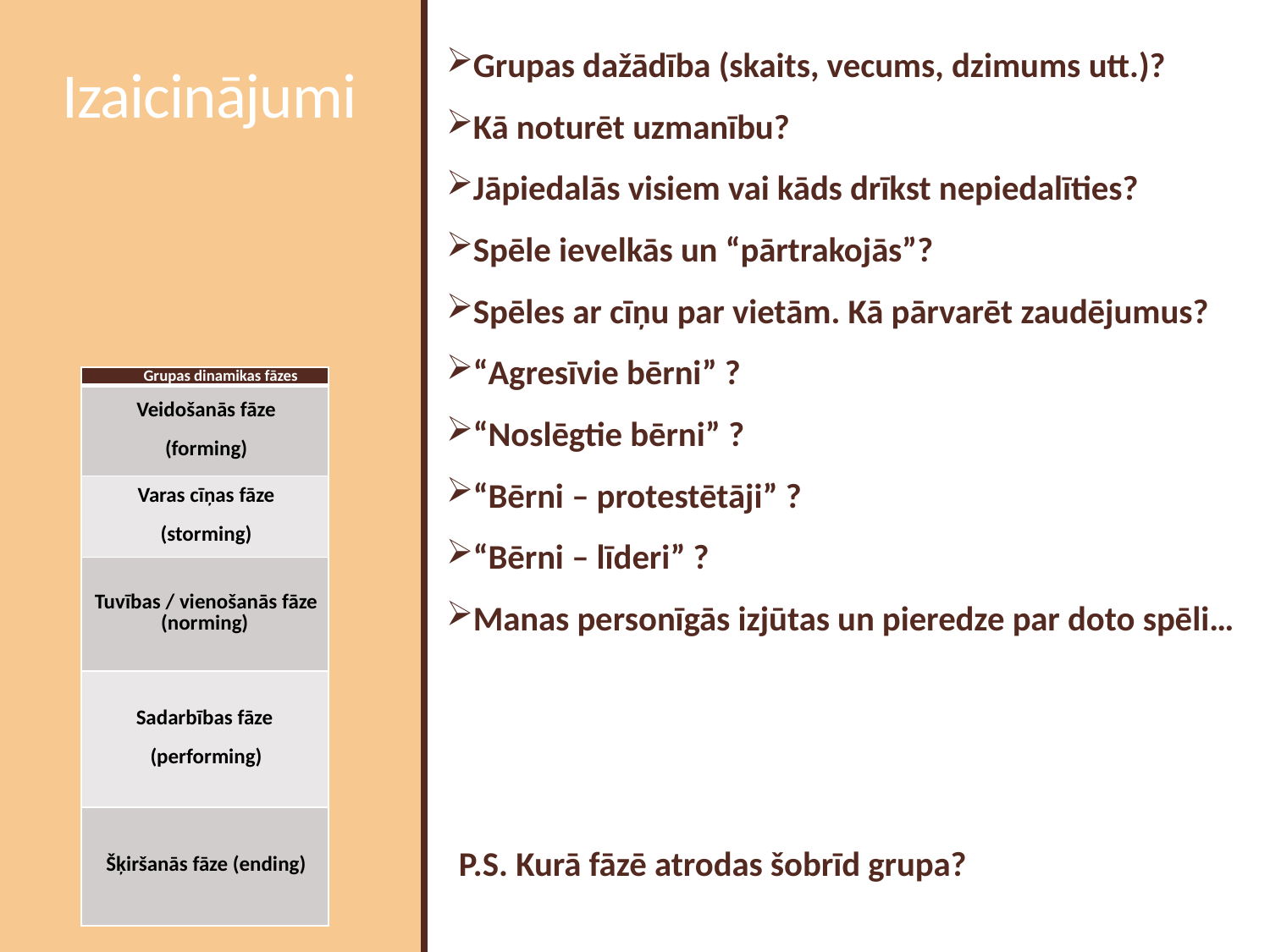

# Izaicinājumi
Grupas dažādība (skaits, vecums, dzimums utt.)?
Kā noturēt uzmanību?
Jāpiedalās visiem vai kāds drīkst nepiedalīties?
Spēle ievelkās un “pārtrakojās”?
Spēles ar cīņu par vietām. Kā pārvarēt zaudējumus?
“Agresīvie bērni” ?
“Noslēgtie bērni” ?
“Bērni – protestētāji” ?
“Bērni – līderi” ?
Manas personīgās izjūtas un pieredze par doto spēli…

P.S. Kurā fāzē atrodas šobrīd grupa?

| Grupas dinamikas fāzes |
| --- |
| Veidošanās fāze (forming) |
| Varas cīņas fāze (storming) |
| Tuvības / vienošanās fāze (norming) |
| Sadarbības fāze (performing) |
| Šķiršanās fāze (ending) |